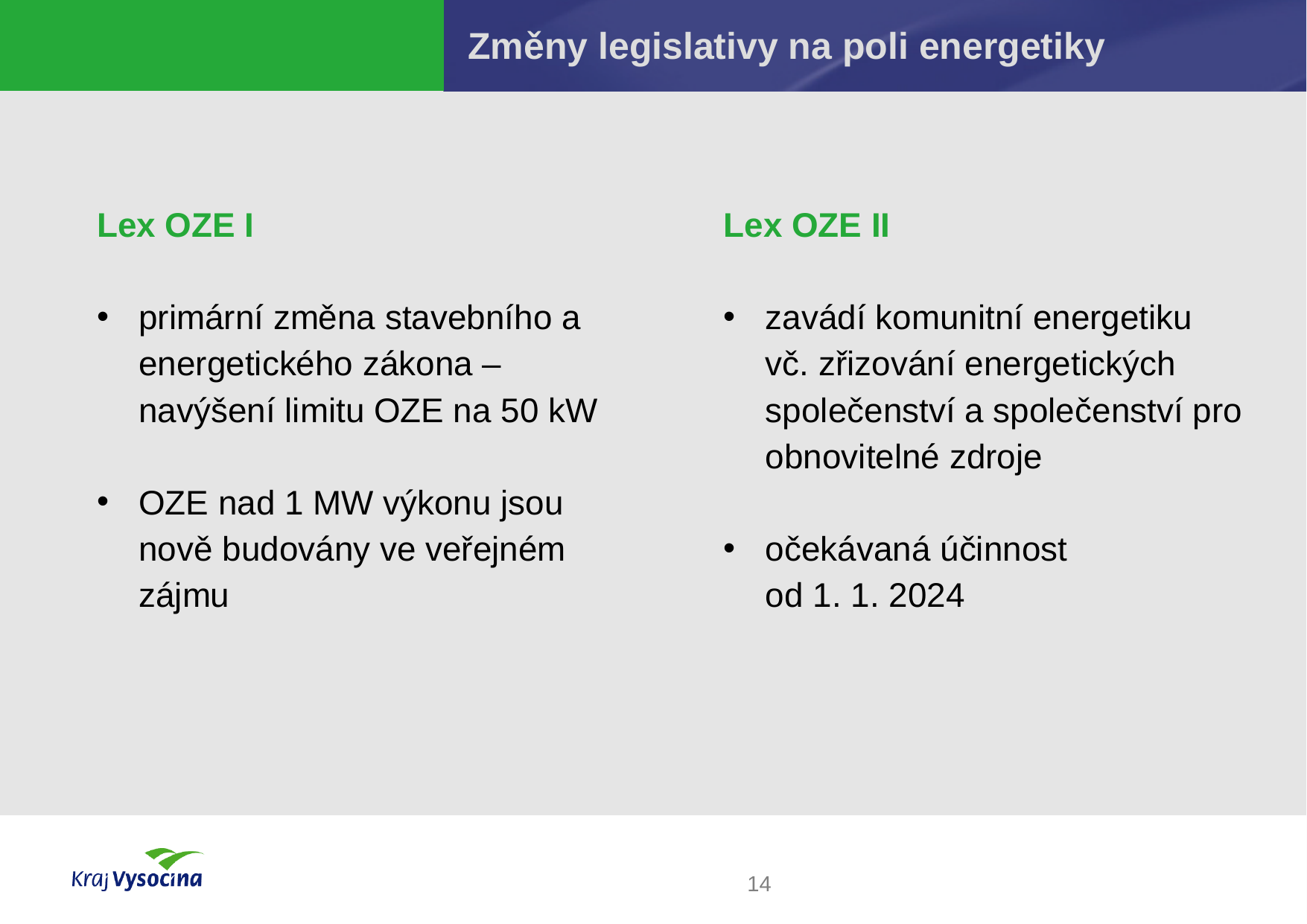

# Změny legislativy na poli energetiky
Lex OZE II

zavádí komunitní energetiku  vč. zřizování energetických společenství a společenství pro obnovitelné zdroje

očekávaná účinnost                od 1. 1. 2024
Lex OZE I

primární změna stavebního a energetického zákona – navýšení limitu OZE na 50 kW

OZE nad 1 MW výkonu jsou nově budovány ve veřejném zájmu

14